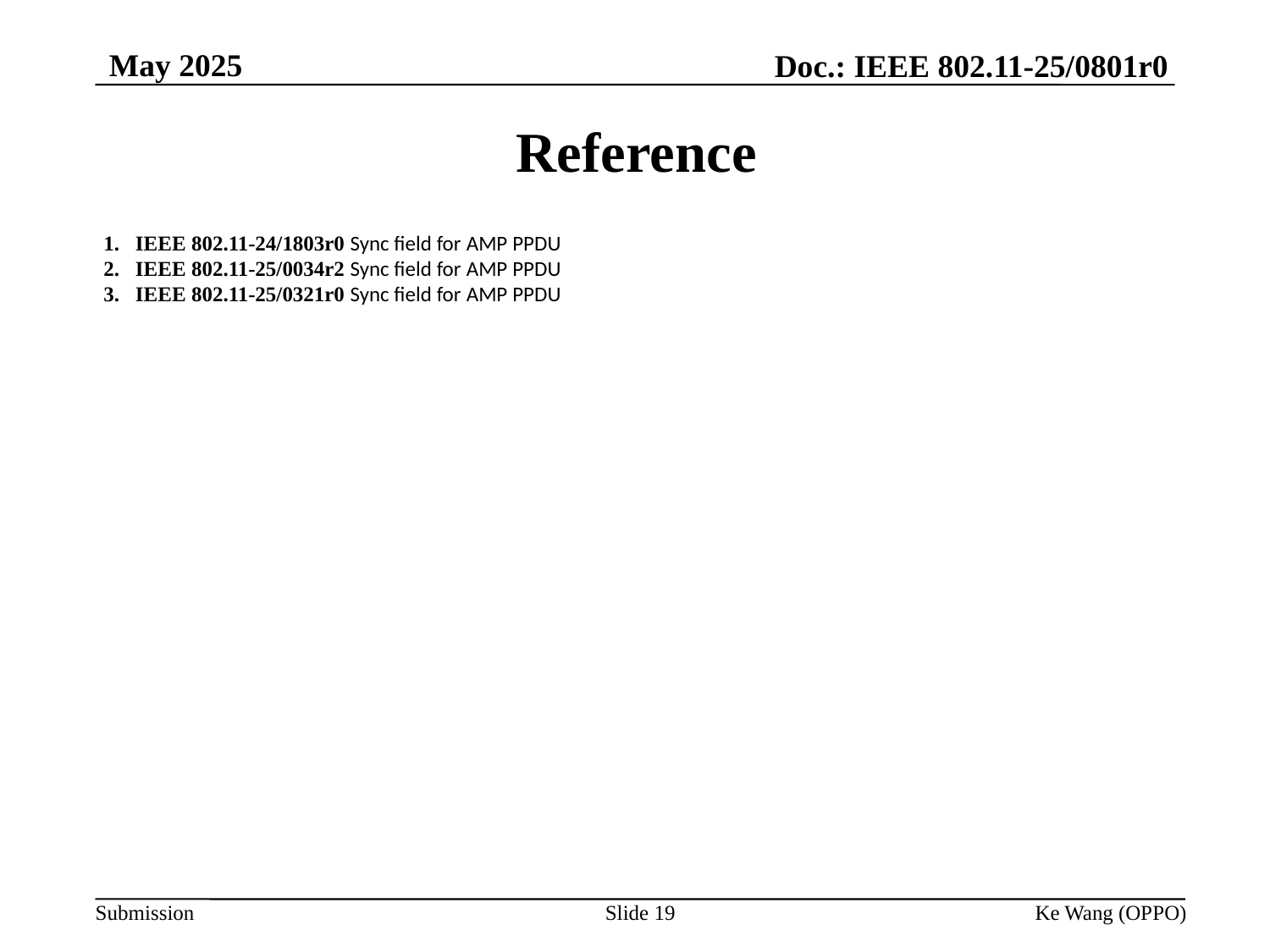

May 2025
Doc.: IEEE 802.11-25/0801r0
# Reference
IEEE 802.11-24/1803r0 Sync field for AMP PPDU
IEEE 802.11-25/0034r2 Sync field for AMP PPDU
IEEE 802.11-25/0321r0 Sync field for AMP PPDU

Slide 19
Ke Wang (OPPO)